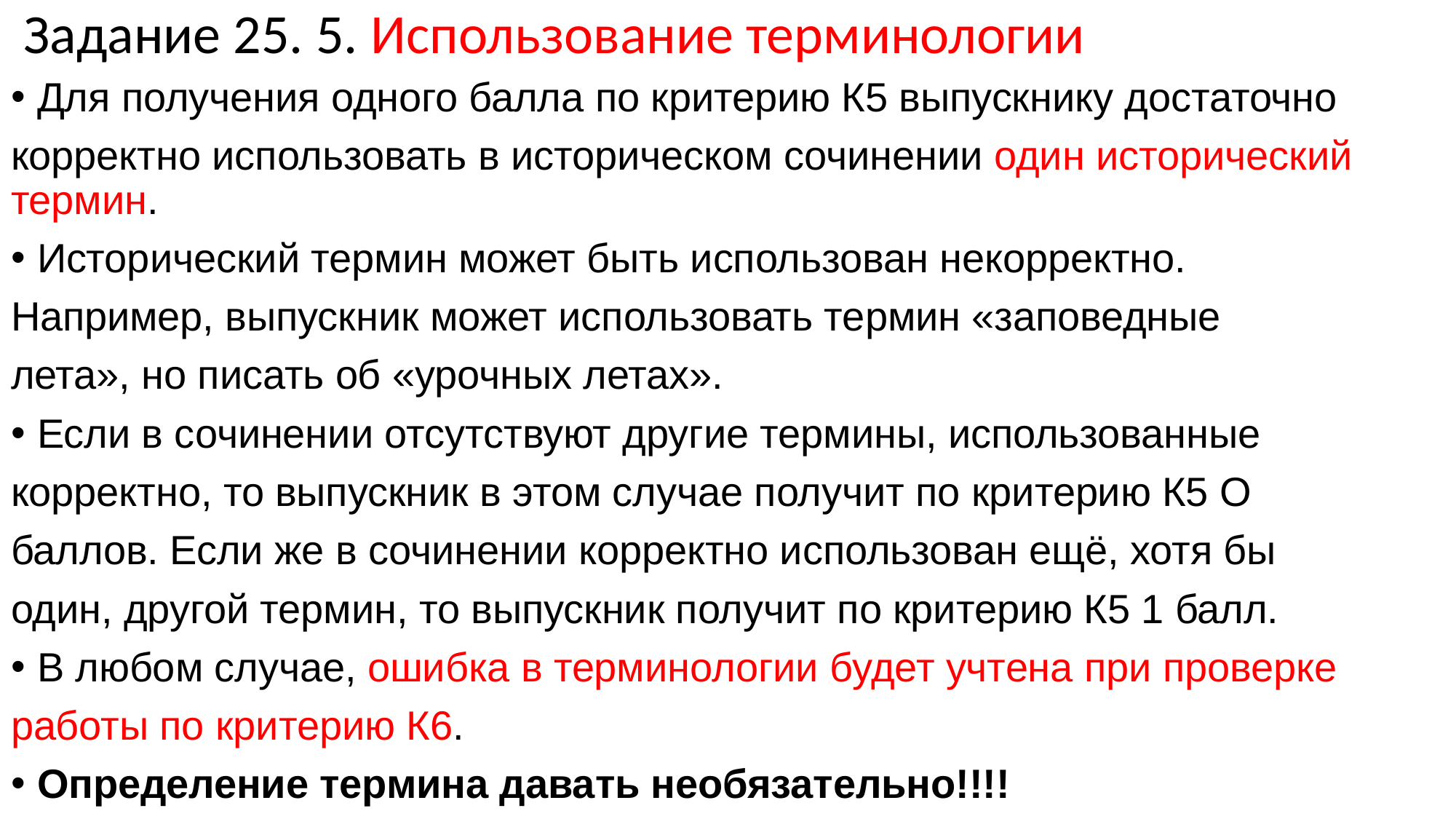

# Задание 25. 5. Использование терминологии
Для получения одного балла по критерию К5 выпускнику достаточно
корректно использовать в историческом сочинении один исторический термин.
Исторический термин может быть использован некорректно.
Например, выпускник может использовать термин «заповедные
лета», но писать об «урочных летах».
Если в сочинении отсутствуют другие термины, использованные
корректно, то выпускник в этом случае получит по критерию К5 О
баллов. Если же в сочинении корректно использован ещё, хотя бы
один, другой термин, то выпускник получит по критерию К5 1 балл.
В любом случае, ошибка в терминологии будет учтена при проверке
работы по критерию К6.
Определение термина давать необязательно!!!!